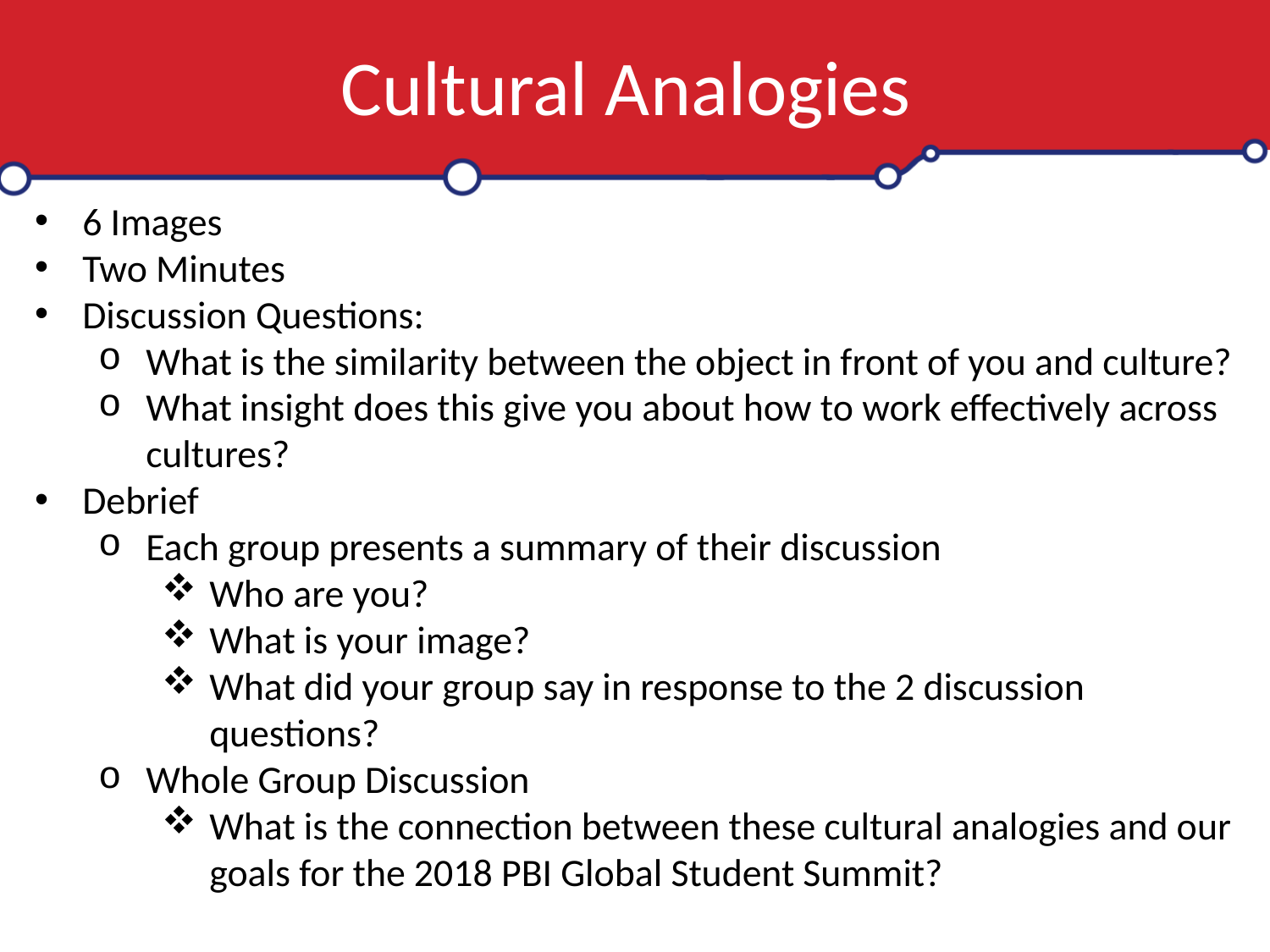

# Cultural Analogies
6 Images
Two Minutes
Discussion Questions:
What is the similarity between the object in front of you and culture?
What insight does this give you about how to work effectively across cultures?
Debrief
Each group presents a summary of their discussion
Who are you?
What is your image?
What did your group say in response to the 2 discussion questions?
Whole Group Discussion
What is the connection between these cultural analogies and our goals for the 2018 PBI Global Student Summit?